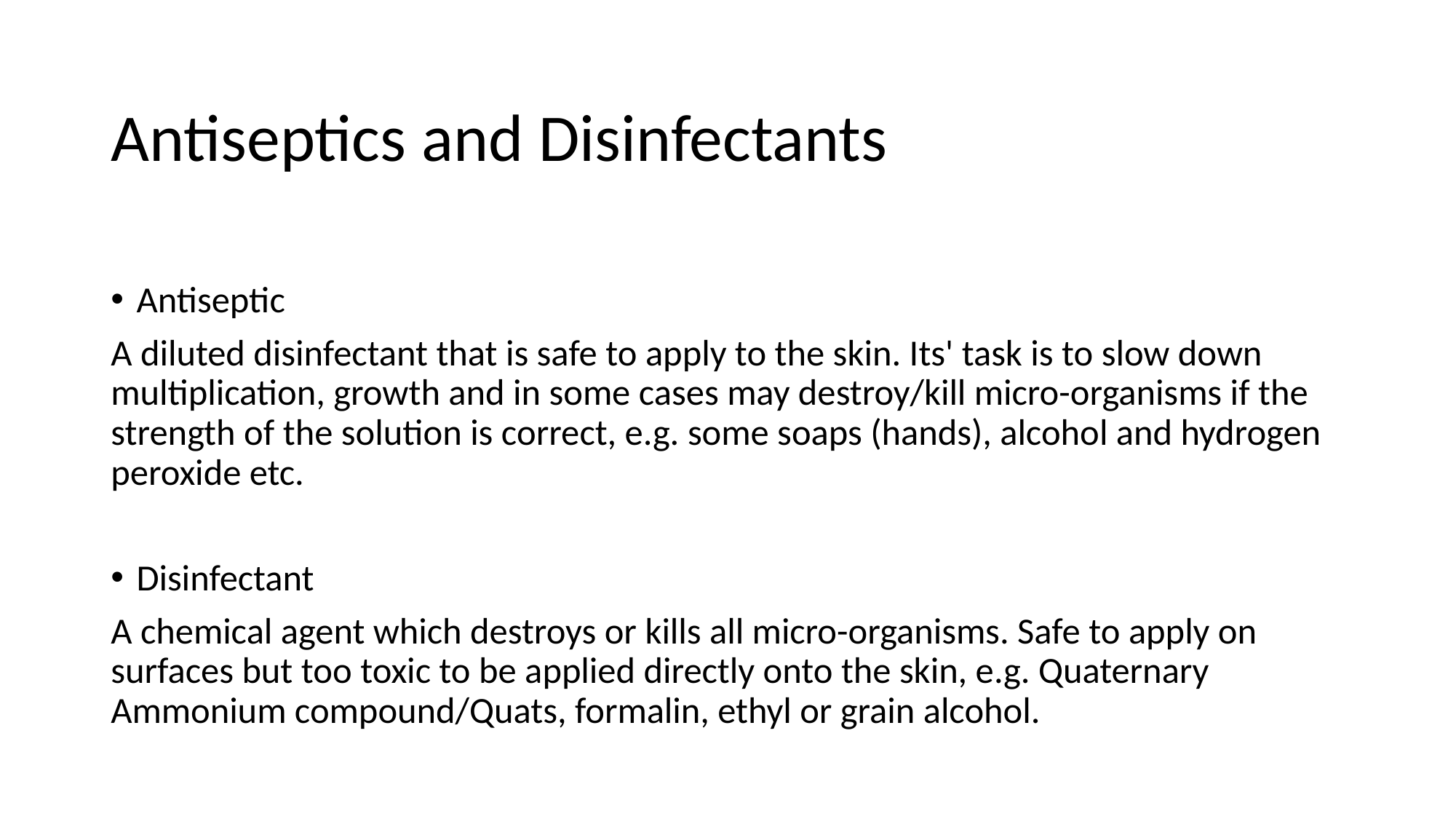

# Antiseptics and Disinfectants

Antiseptic
A diluted disinfectant that is safe to apply to the skin. Its' task is to slow down multiplication, growth and in some cases may destroy/kill micro-organisms if the strength of the solution is correct, e.g. some soaps (hands), alcohol and hydrogen peroxide etc.

Disinfectant
A chemical agent which destroys or kills all micro-organisms. Safe to apply on surfaces but too toxic to be applied directly onto the skin, e.g. Quaternary Ammonium compound/Quats, formalin, ethyl or grain alcohol.